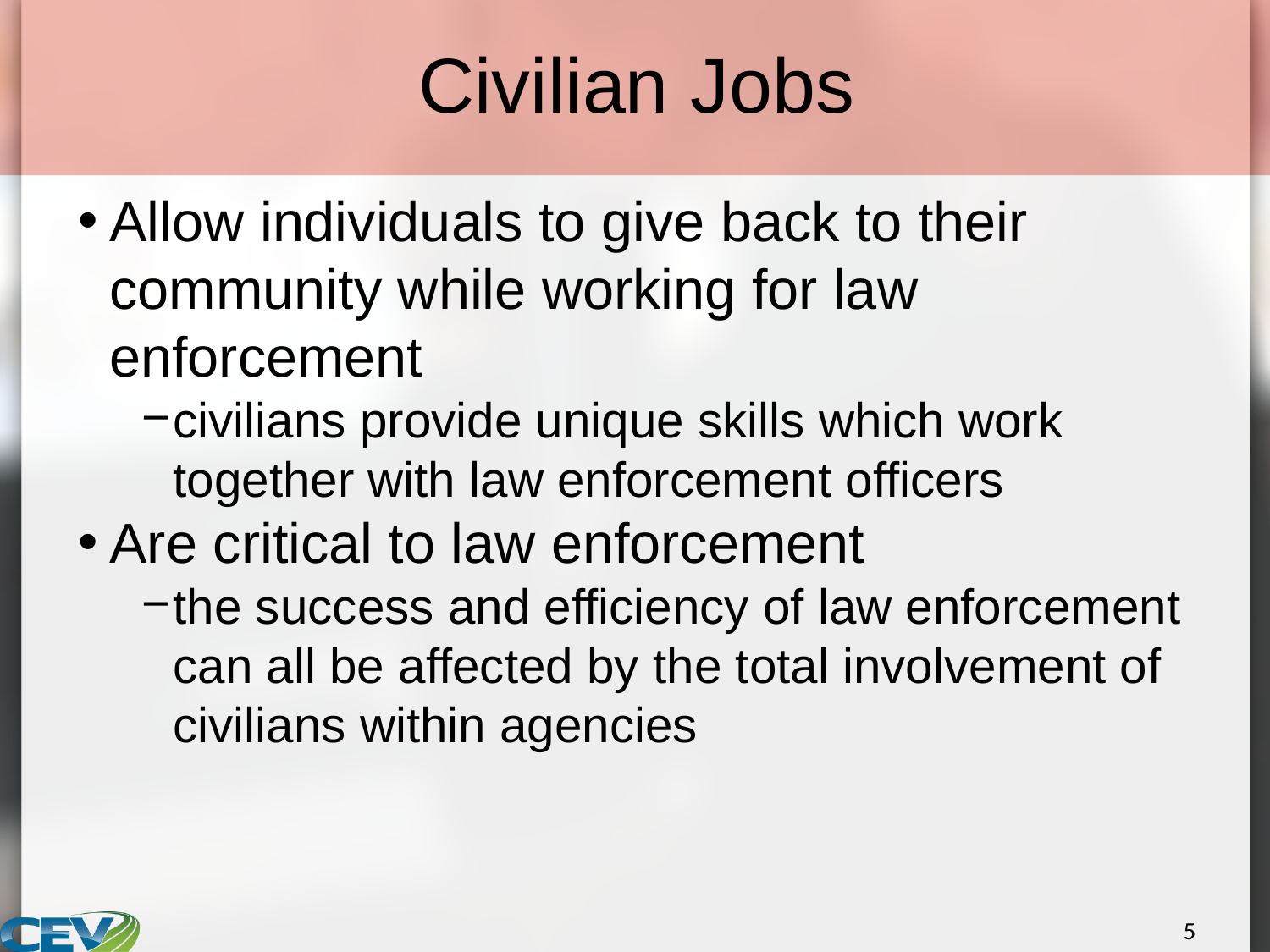

# Civilian Jobs
Allow individuals to give back to their community while working for law enforcement
civilians provide unique skills which work together with law enforcement officers
Are critical to law enforcement
the success and efficiency of law enforcement can all be affected by the total involvement of civilians within agencies